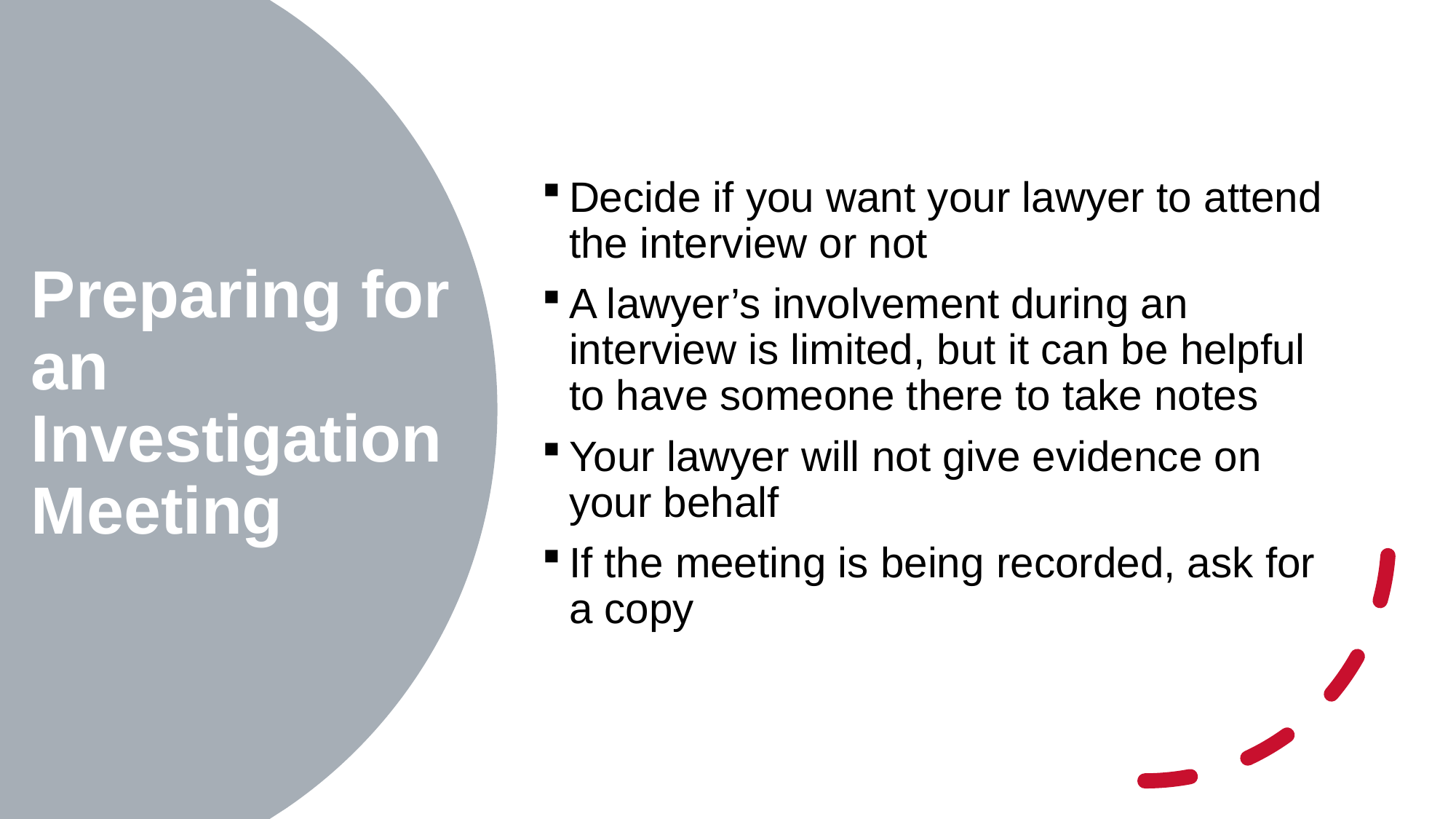

Decide if you want your lawyer to attend the interview or not
A lawyer’s involvement during an interview is limited, but it can be helpful to have someone there to take notes
Your lawyer will not give evidence on your behalf
If the meeting is being recorded, ask for a copy
# Preparing for an Investigation Meeting